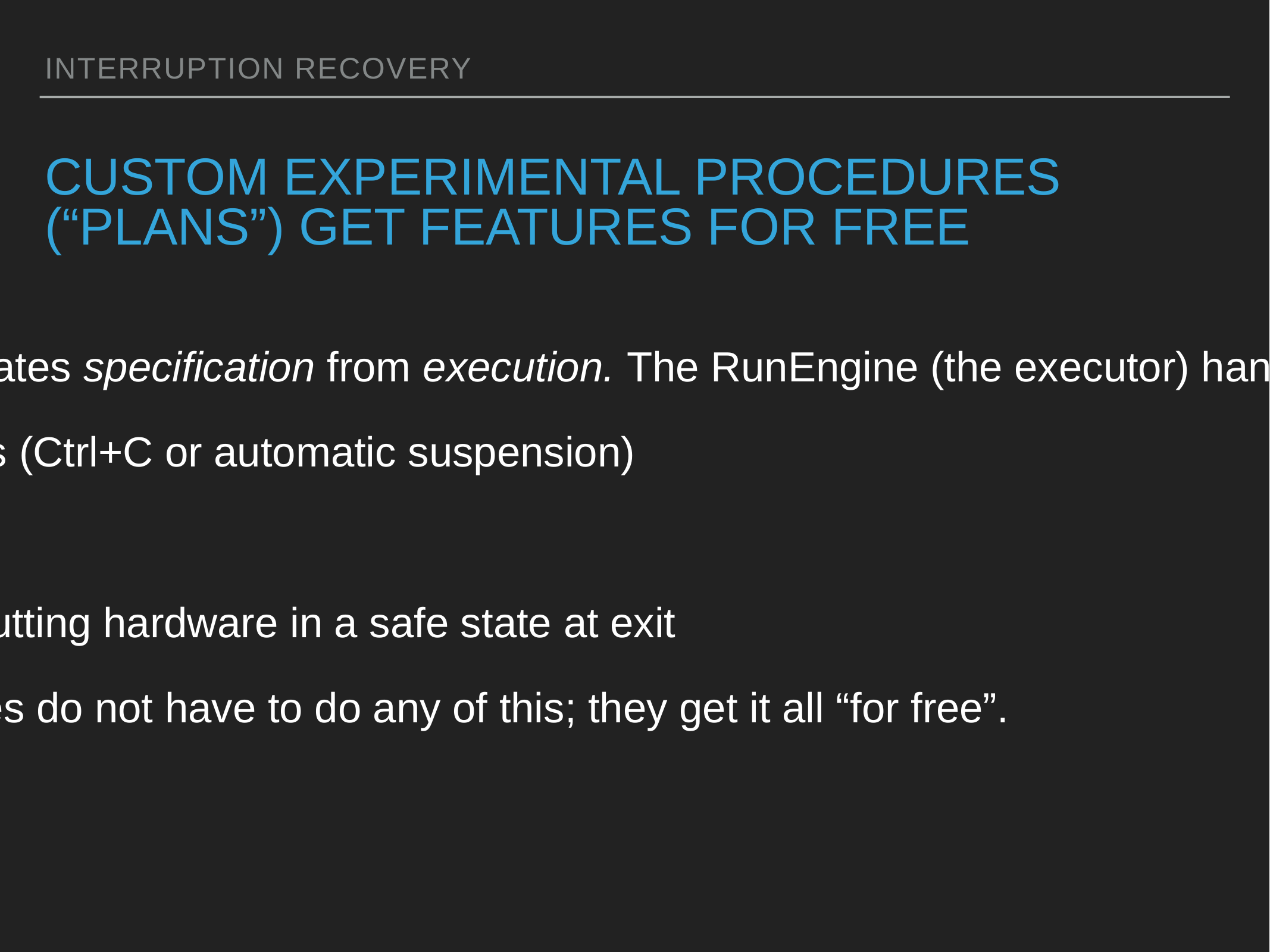

INTERRUPTION RECOVERY
# CUSTOM EXPERIMENTAL PROCEDURES (“PLANS”) GET FEATURES FOR FREE
Bluesky’s design separates specification from execution. The RunEngine (the executor) handles all of the following:
handling interruptions (Ctrl+C or automatic suspension)
I/O
“cleaning up”, e.g., putting hardware in a safe state at exit
User-defined procedures do not have to do any of this; they get it all “for free”.